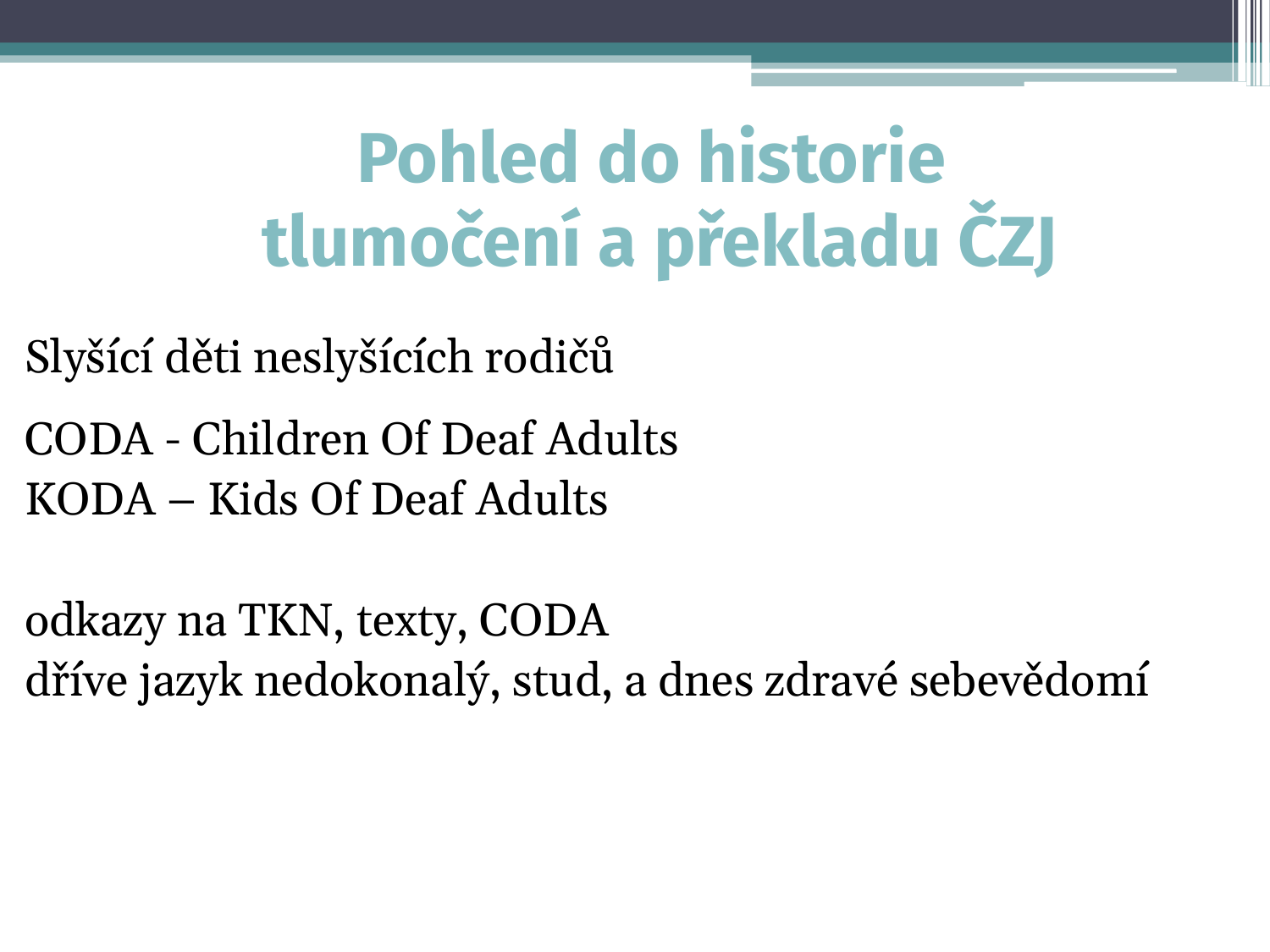

# Pohled do historie tlumočení a překladu ČZJ

Slyšící děti neslyšících rodičů

CODA - Children Of Deaf Adults
KODA – Kids Of Deaf Adults

odkazy na TKN, texty, CODA
dříve jazyk nedokonalý, stud, a dnes zdravé sebevědomí